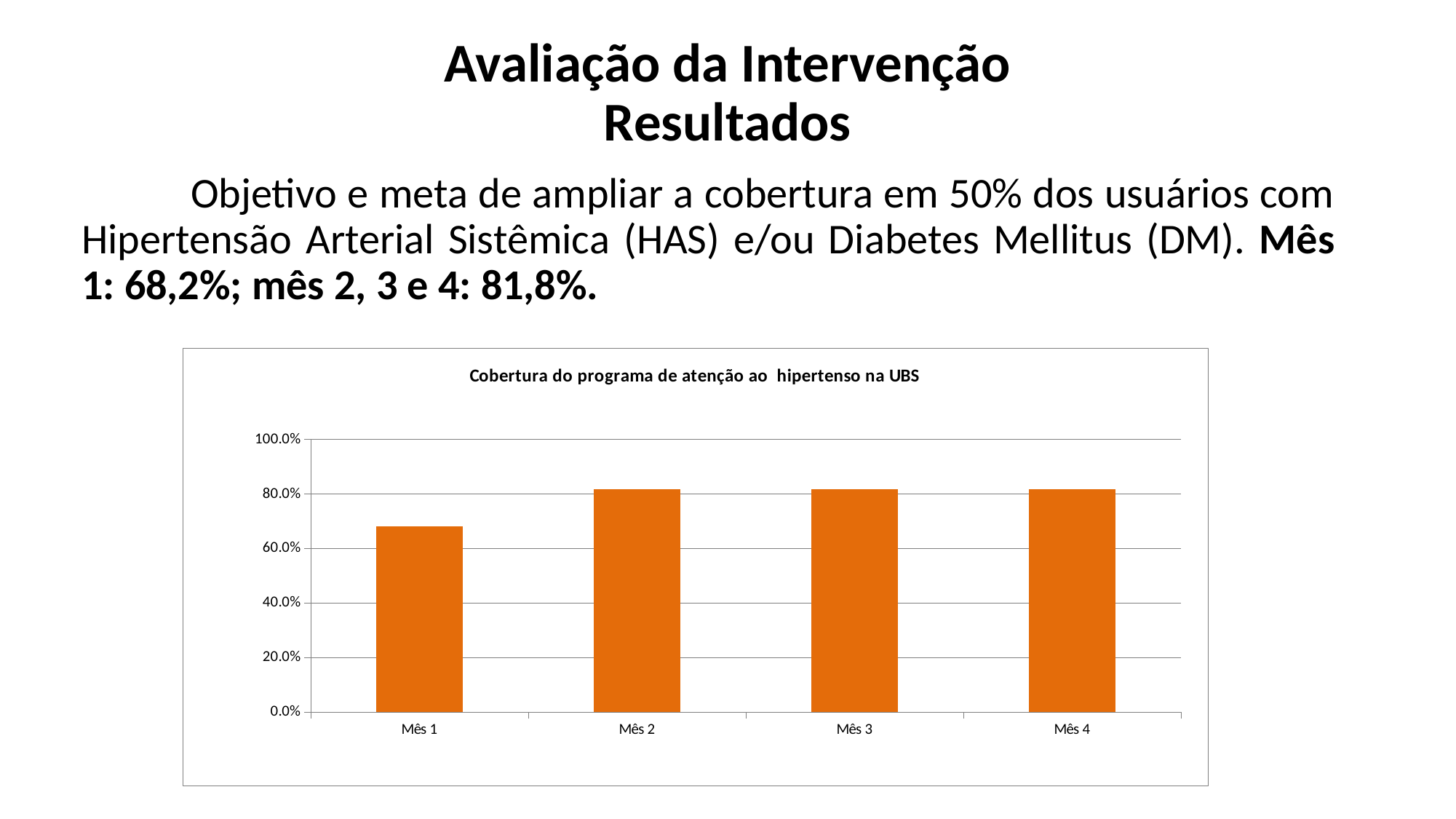

# Avaliação da Intervenção Resultados
	Objetivo e meta de ampliar a cobertura em 50% dos usuários com Hipertensão Arterial Sistêmica (HAS) e/ou Diabetes Mellitus (DM). Mês 1: 68,2%; mês 2, 3 e 4: 81,8%.

### Chart:

| Category | Cobertura do programa de atenção ao  hipertenso na UBS |
|---|---|
| Mês 1 | 0.6818181818181823 |
| Mês 2 | 0.8181818181818198 |
| Mês 3 | 0.8181818181818198 |
| Mês 4 | 0.8181818181818198 |